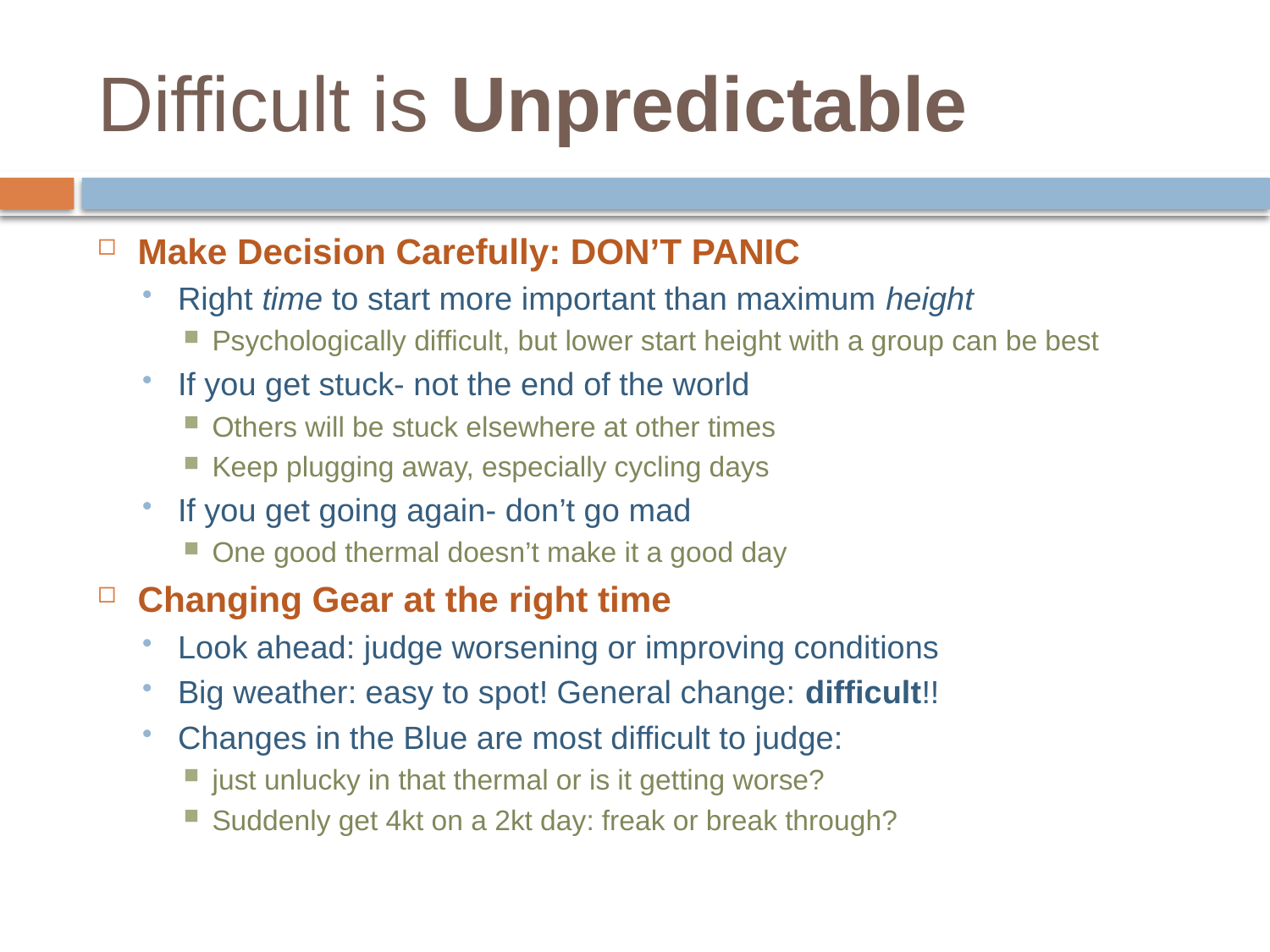

# Difficult is Unpredictable
Make Decision Carefully: DON’T PANIC
Right time to start more important than maximum height
Psychologically difficult, but lower start height with a group can be best
If you get stuck- not the end of the world
Others will be stuck elsewhere at other times
Keep plugging away, especially cycling days
If you get going again- don’t go mad
One good thermal doesn’t make it a good day
Changing Gear at the right time
Look ahead: judge worsening or improving conditions
Big weather: easy to spot! General change: difficult!!
Changes in the Blue are most difficult to judge:
just unlucky in that thermal or is it getting worse?
Suddenly get 4kt on a 2kt day: freak or break through?